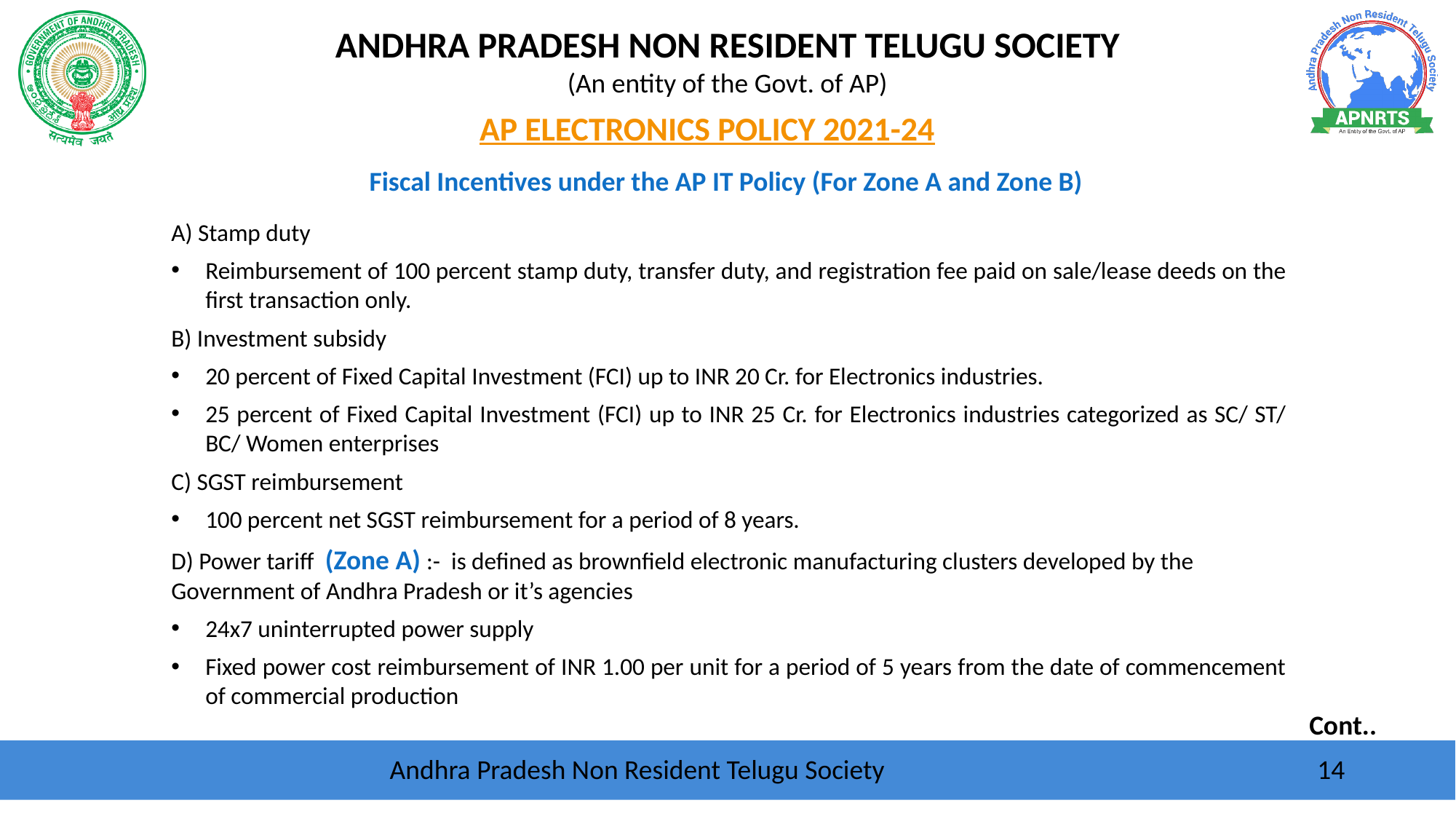

AP ELECTRONICS POLICY 2021-24
Fiscal Incentives under the AP IT Policy (For Zone A and Zone B)
A) Stamp duty
Reimbursement of 100 percent stamp duty, transfer duty, and registration fee paid on sale/lease deeds on the first transaction only.
B) Investment subsidy
20 percent of Fixed Capital Investment (FCI) up to INR 20 Cr. for Electronics industries.
25 percent of Fixed Capital Investment (FCI) up to INR 25 Cr. for Electronics industries categorized as SC/ ST/ BC/ Women enterprises
C) SGST reimbursement
100 percent net SGST reimbursement for a period of 8 years.
D) Power tariff  (Zone A) :-  is defined as brownfield electronic manufacturing clusters developed by the Government of Andhra Pradesh or it’s agencies
24x7 uninterrupted power supply
Fixed power cost reimbursement of INR 1.00 per unit for a period of 5 years from the date of commencement of commercial production
Cont..